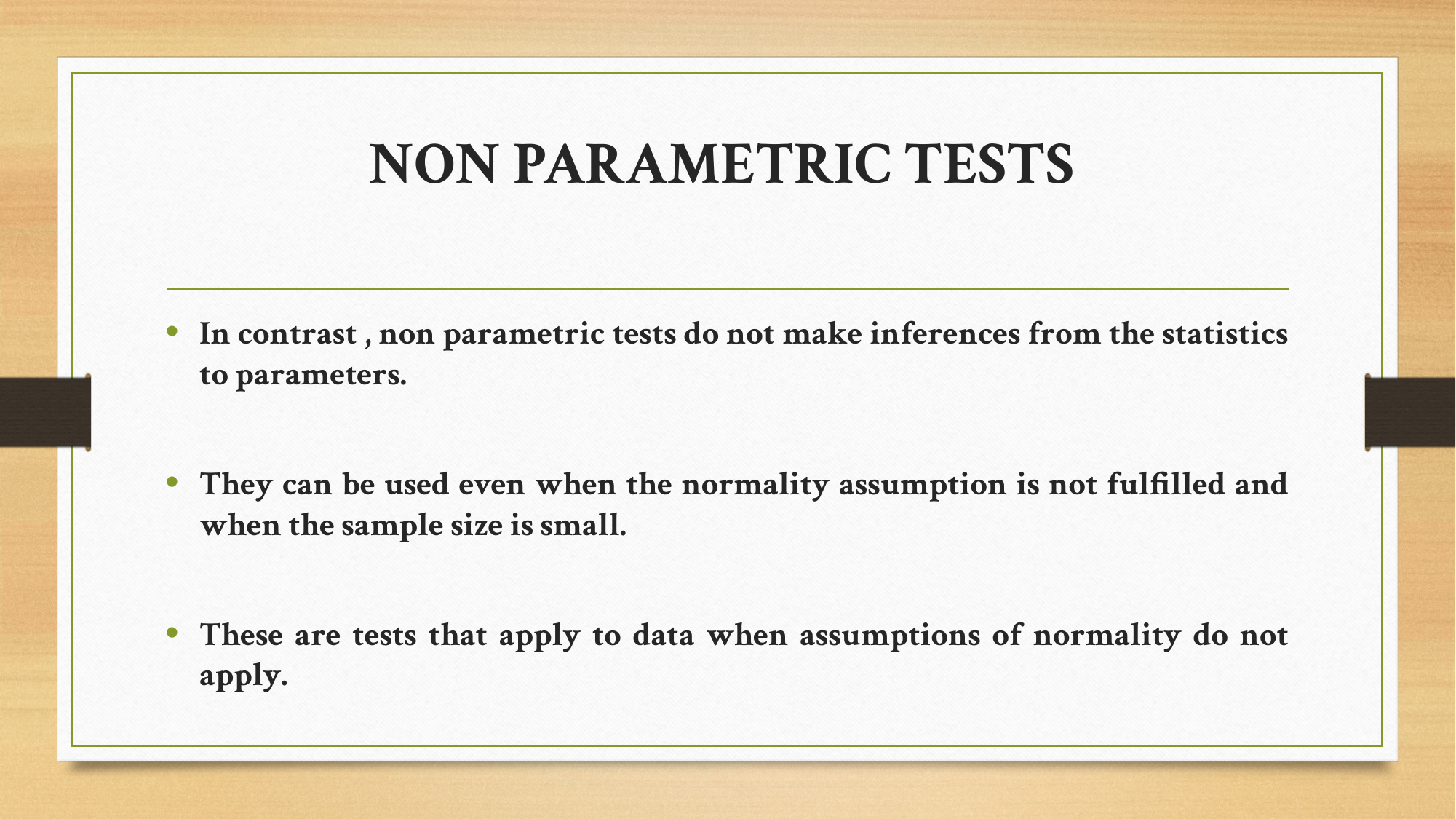

# NON PARAMETRIC TESTS
In contrast , non parametric tests do not make inferences from the statistics to parameters.

They can be used even when the normality assumption is not fulfilled and when the sample size is small.

These are tests that apply to data when assumptions of normality do not apply.